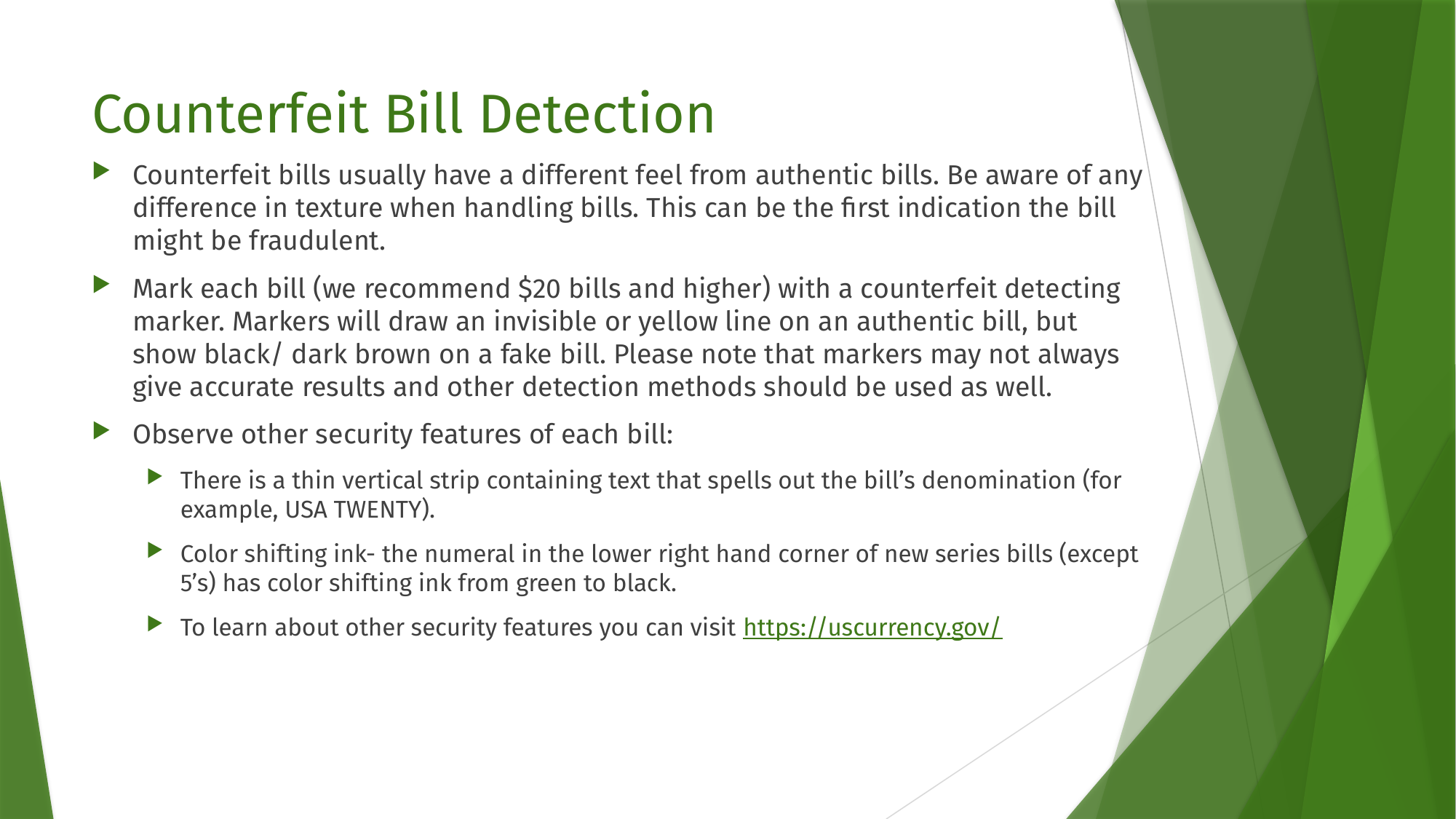

# Counterfeit Bill Detection
Counterfeit bills usually have a different feel from authentic bills. Be aware of any difference in texture when handling bills. This can be the first indication the bill might be fraudulent.
Mark each bill (we recommend $20 bills and higher) with a counterfeit detecting marker. Markers will draw an invisible or yellow line on an authentic bill, but show black/ dark brown on a fake bill. Please note that markers may not always give accurate results and other detection methods should be used as well.
Observe other security features of each bill:
There is a thin vertical strip containing text that spells out the bill’s denomination (for example, USA TWENTY).
Color shifting ink- the numeral in the lower right hand corner of new series bills (except 5’s) has color shifting ink from green to black.
To learn about other security features you can visit https://uscurrency.gov/